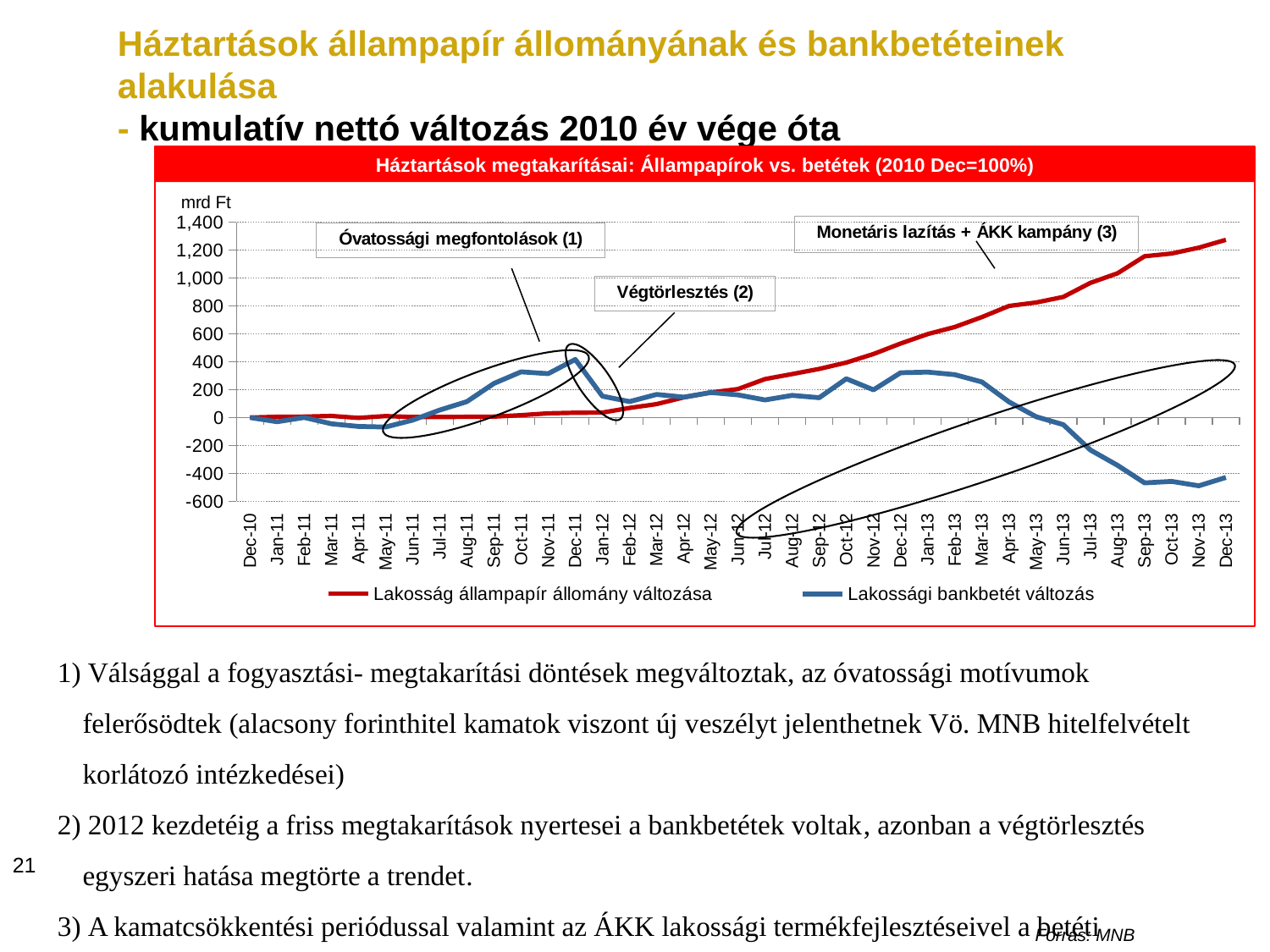

# Háztartások állampapír állományának és bankbetéteinek alakulása - kumulatív nettó változás 2010 év vége óta
Háztartások megtakarításai: Állampapírok vs. betétek (2010 Dec=100%)

### Chart

| Category | Lakosság állampapír állomány változása | Lakossági bankbetét változás  |
|---|---|---|
| Dec-10 | 0.0 | 0.0 |
| Jan-11 | 5.383999999999901 | -30.13412701699963 |
| Feb-11 | 6.211999999999989 | 0.22255797800062282 |
| Mar-11 | 11.391000000000002 | -44.89146001699999 |
| Apr-11 | -2.69399999999996 | -64.06875000099956 |
| May-11 | 10.144999999999982 | -68.25660501699956 |
| Jun-11 | 3.614000000000033 | -18.63992403100019 |
| Jul-11 | 3.9390000000000778 | 53.604297968000495 |
| Aug-11 | 4.8179999999999765 | 113.92014799700064 |
| Sep-11 | 6.471999999999992 | 244.8228449720009 |
| Oct-11 | 16.599000000000046 | 327.46083397300026 |
| Nov-11 | 30.080000000000027 | 314.71666497500064 |
| Dec-11 | 34.406000000000056 | 416.365669978999 |
| Jan-12 | 35.42300000000001 | 153.37523599000002 |
| Feb-12 | 68.721 | 114.2690229780001 |
| Mar-12 | 96.38 | 165.62840497600064 |
| Apr-12 | 144.721 | 146.51014999000017 |
| May-12 | 179.58800000000062 | 179.6085329790003 |
| Jun-12 | 204.30200000000067 | 162.60228099300002 |
| Jul-12 | 276.12800000000004 | 126.3933649830006 |
| Aug-12 | 311.99199999999803 | 158.92521598000027 |
| Sep-12 | 348.7790000000001 | 142.27084896500037 |
| Oct-12 | 394.3619999999996 | 278.29133098899655 |
| Nov-12 | 455.41700000000003 | 198.56266197700006 |
| Dec-12 | 530.814 | 321.25169696699885 |
| Jan-13 | 598.2899999999998 | 325.81191497799796 |
| Feb-13 | 649.4530000000001 | 307.509802958999 |
| Mar-13 | 720.4159999999995 | 255.21399698399998 |
| Apr-13 | 800.2039999999998 | 111.59799698700077 |
| May-13 | 824.891 | 5.584777961999862 |
| Jun-13 | 864.7289999999999 | -51.09336403099951 |
| Jul-13 | 965.1460000000001 | -232.54807801500021 |
| Aug-13 | 1034.156 | -342.5741850189997 |
| Sep-13 | 1156.22 | -468.69719301999965 |
| Oct-13 | 1175.7709999999997 | -458.02642201999964 |
| Nov-13 | 1217.924 | -489.6484070340019 |
| Dec-13 | 1274.1239999999998 | -429.7278210329996 |
1) Válsággal a fogyasztási- megtakarítási döntések megváltoztak, az óvatossági motívumok felerősödtek (alacsony forinthitel kamatok viszont új veszélyt jelenthetnek Vö. MNB hitelfelvételt korlátozó intézkedései)
2) 2012 kezdetéig a friss megtakarítások nyertesei a bankbetétek voltak, azonban a végtörlesztés egyszeri hatása megtörte a trendet.
3) A kamatcsökkentési periódussal valamint az ÁKK lakossági termékfejlesztéseivel a betéti volumenek lejtőre kerültek; a kormány előtt ott az olasz és japán példa!
21
Forrás: MNB